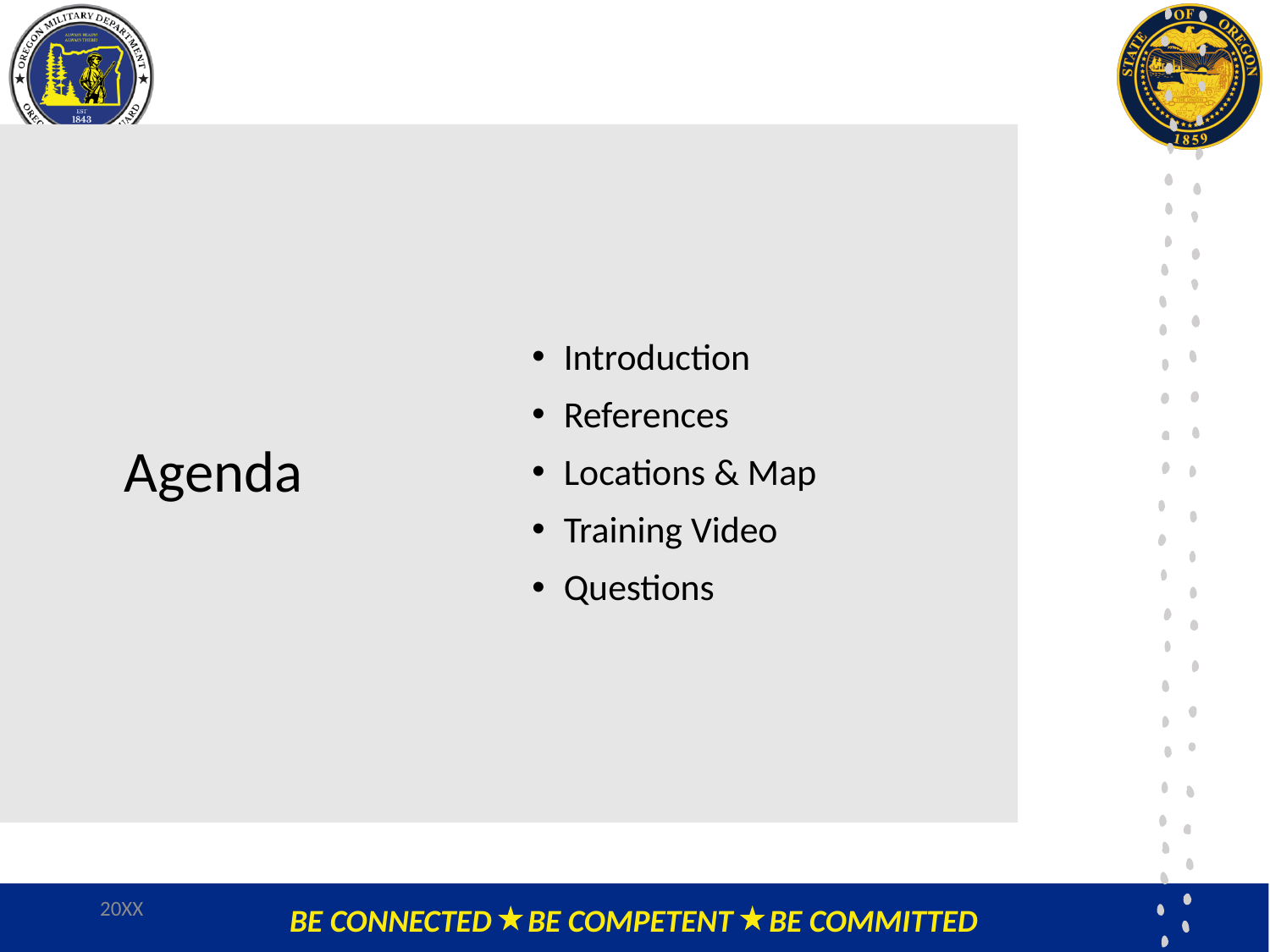

# Agenda
Introduction
References
Locations & Map
Training Video
Questions
20XX